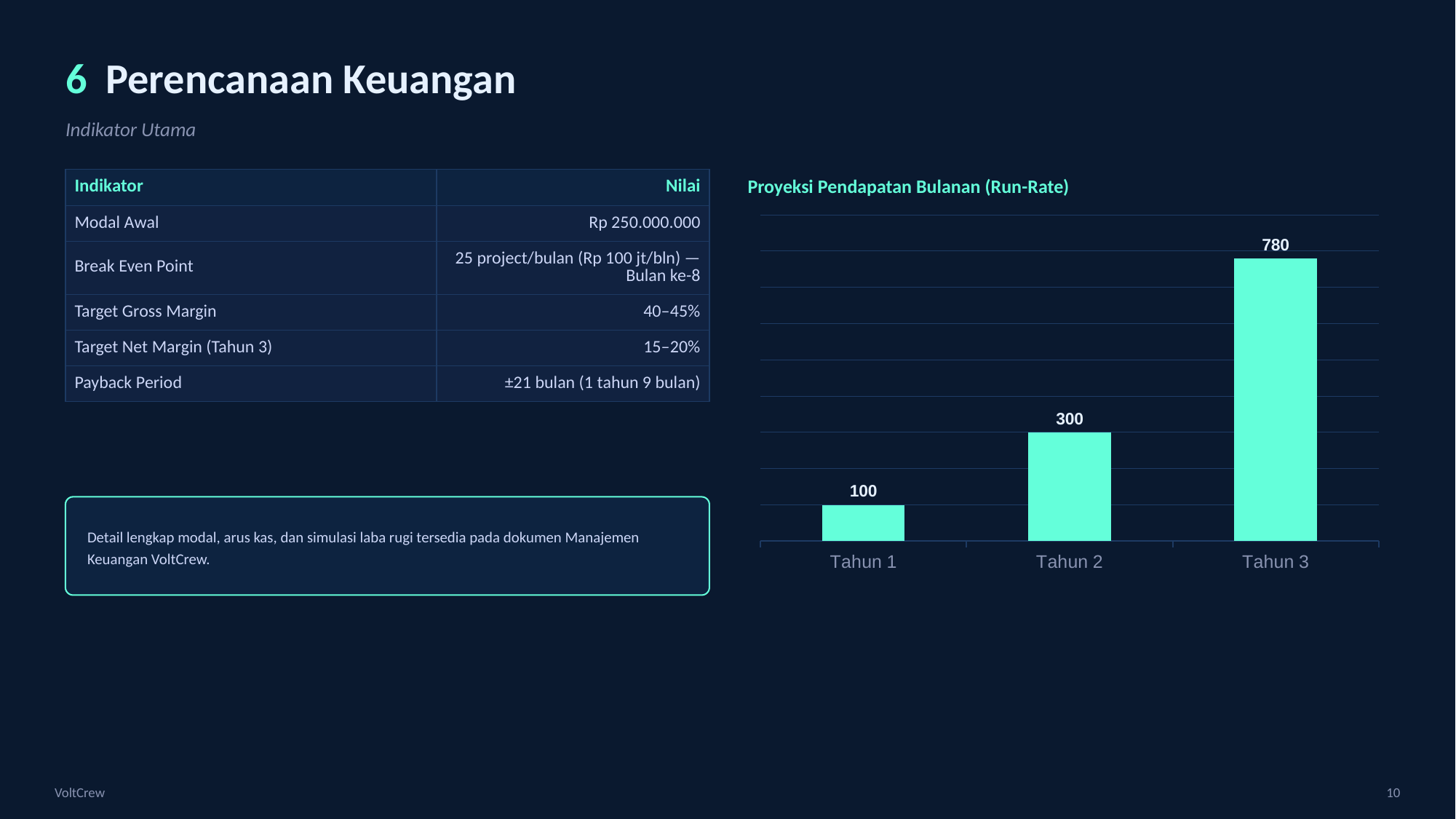

6  Perencanaan Keuangan
Indikator Utama
| Indikator | Nilai |
| --- | --- |
| Modal Awal | Rp 250.000.000 |
| Break Even Point | 25 project/bulan (Rp 100 jt/bln) — Bulan ke-8 |
| Target Gross Margin | 40–45% |
| Target Net Margin (Tahun 3) | 15–20% |
| Payback Period | ±21 bulan (1 tahun 9 bulan) |
Proyeksi Pendapatan Bulanan (Run-Rate)

### Chart

| Category | Run-Rate (Rp Juta) |
|---|---|
| Tahun 1 | 100.0 |
| Tahun 2 | 300.0 |
| Tahun 3 | 780.0 |
Detail lengkap modal, arus kas, dan simulasi laba rugi tersedia pada dokumen Manajemen Keuangan VoltCrew.
VoltCrew
10